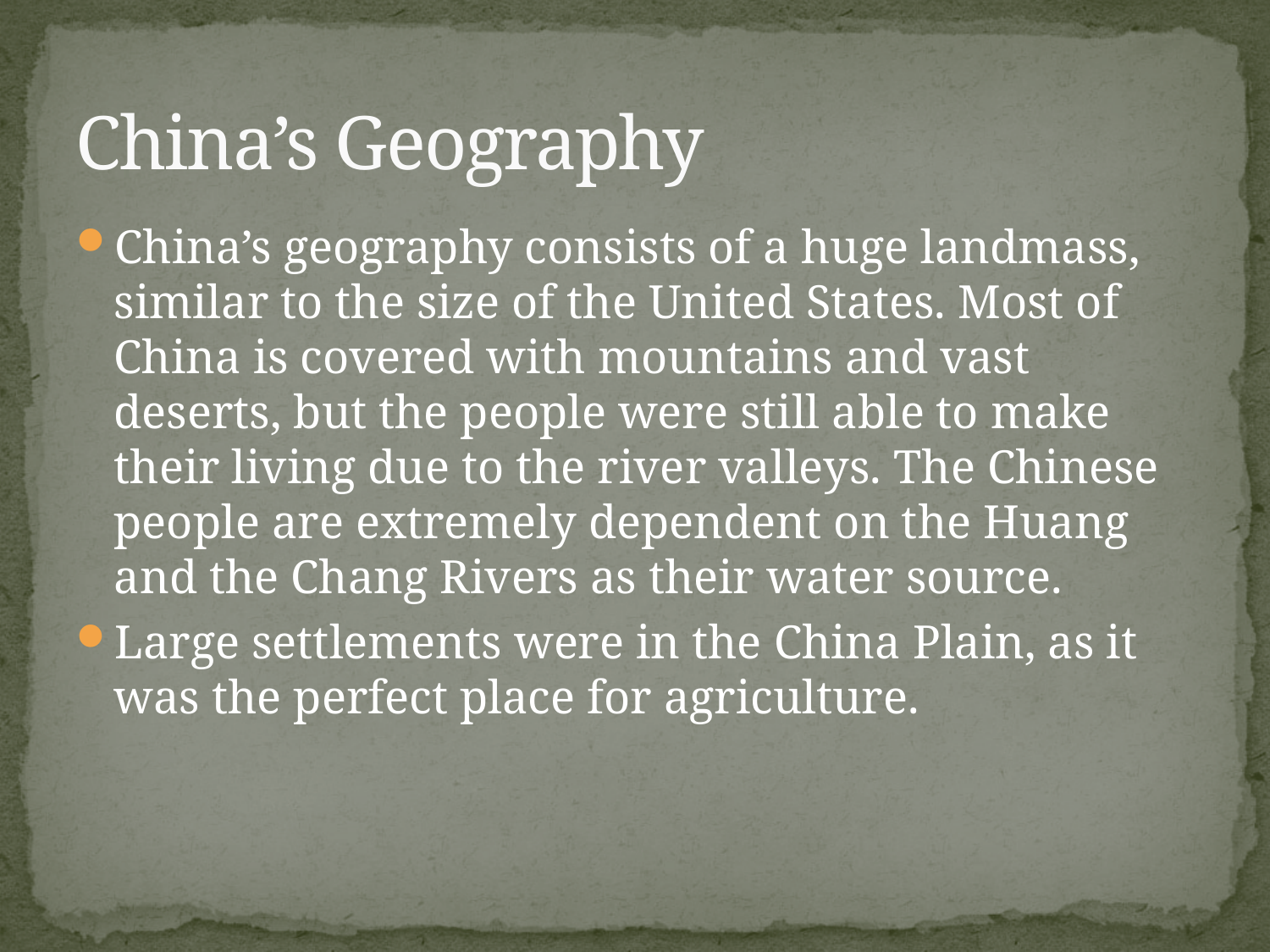

# China’s Geography
China’s geography consists of a huge landmass, similar to the size of the United States. Most of China is covered with mountains and vast deserts, but the people were still able to make their living due to the river valleys. The Chinese people are extremely dependent on the Huang and the Chang Rivers as their water source.
Large settlements were in the China Plain, as it was the perfect place for agriculture.